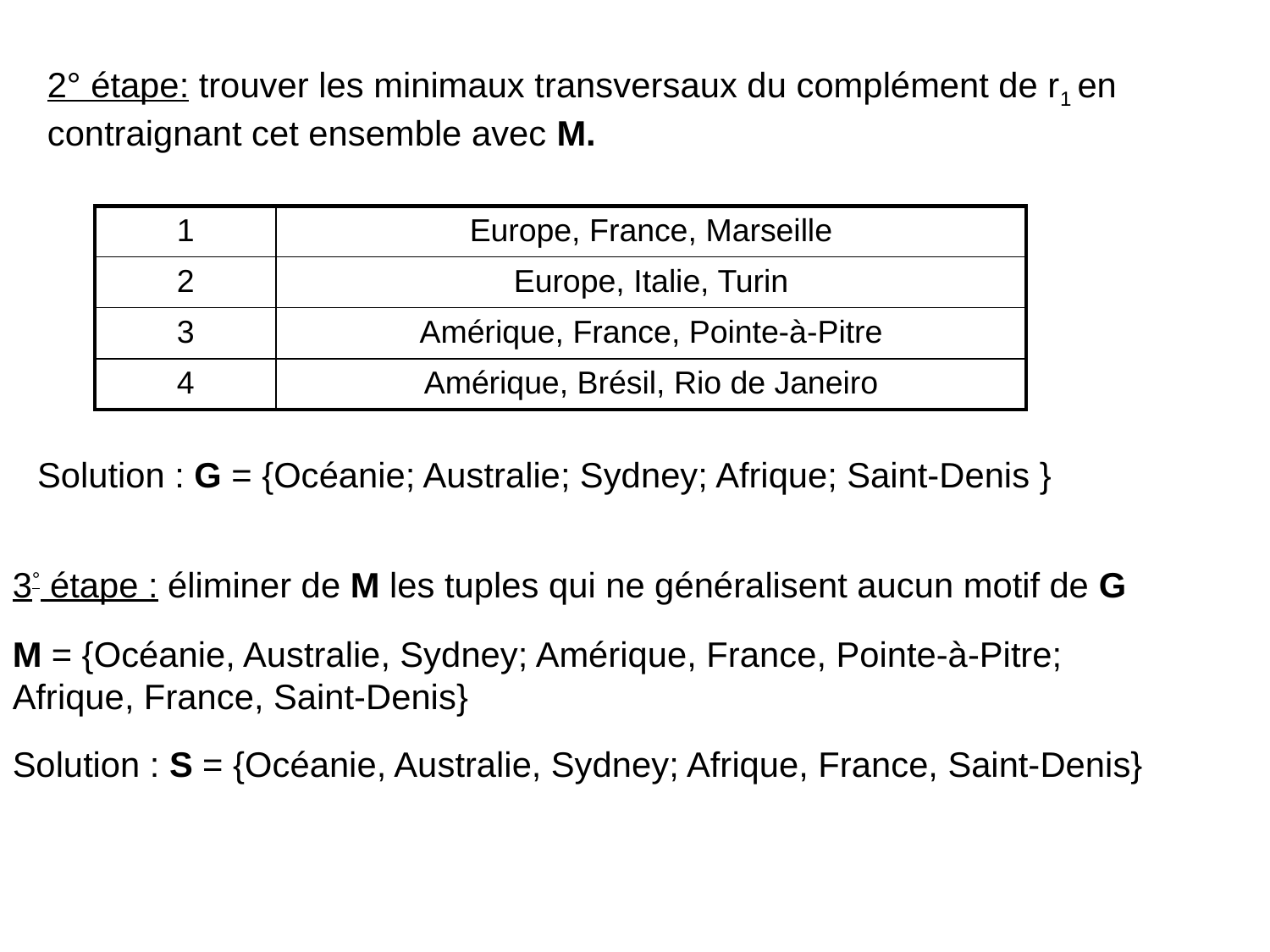

2° étape: trouver les minimaux transversaux du complément de r1 en contraignant cet ensemble avec M.
| 1 | Europe, France, Marseille |
| --- | --- |
| 2 | Europe, Italie, Turin |
| 3 | Amérique, France, Pointe-à-Pitre |
| 4 | Amérique, Brésil, Rio de Janeiro |
Solution : G = {Océanie; Australie; Sydney; Afrique; Saint-Denis }
3° étape : éliminer de M les tuples qui ne généralisent aucun motif de G
M = {Océanie, Australie, Sydney; Amérique, France, Pointe-à-Pitre; Afrique, France, Saint-Denis}
Solution : S = {Océanie, Australie, Sydney; Afrique, France, Saint-Denis}